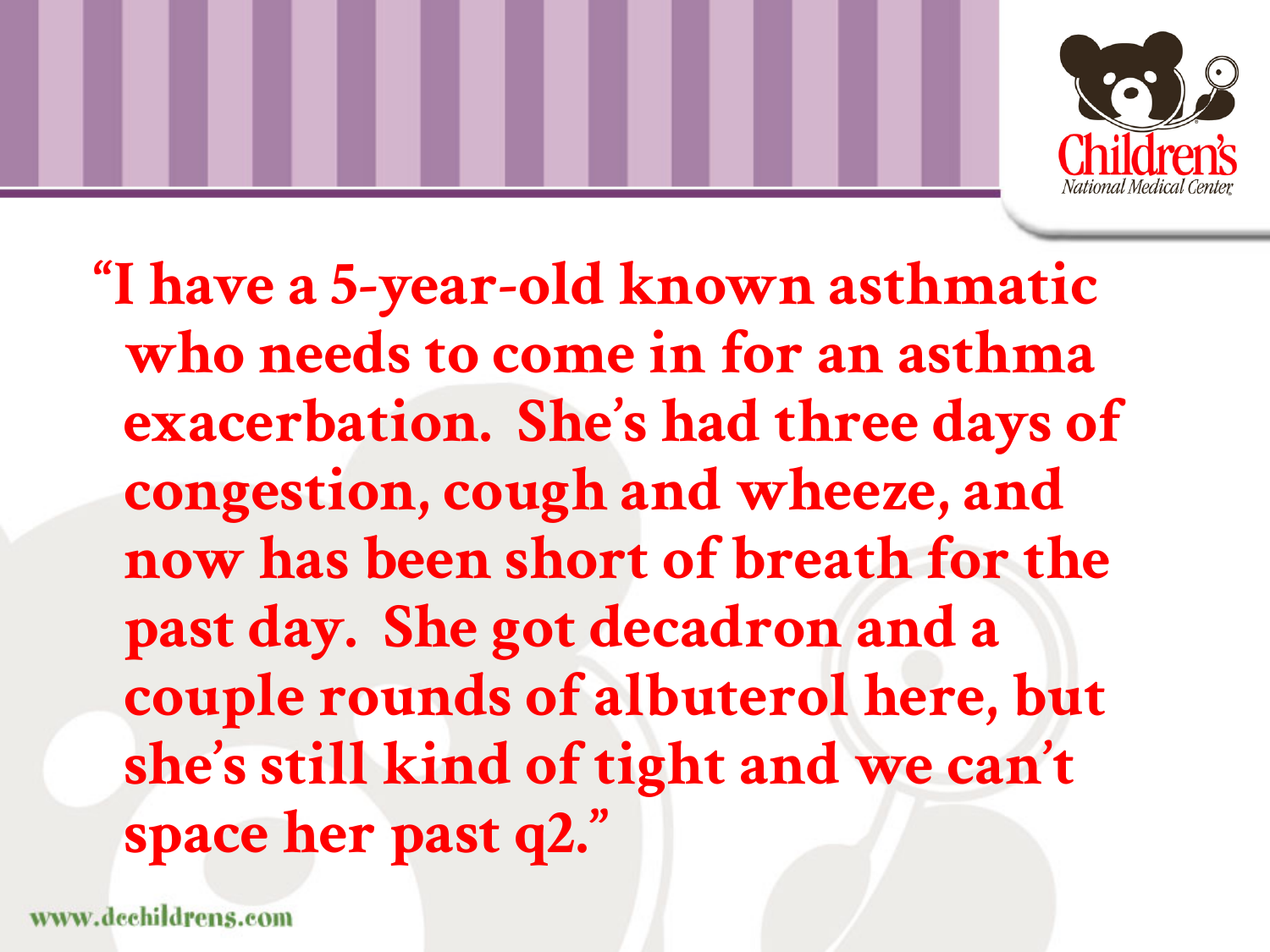

“I have a 5-year-old known asthmatic who needs to come in for an asthma exacerbation.  She’s had three days of congestion, cough and wheeze, and now has been short of breath for the past day.  She got decadron and a couple rounds of albuterol here, but she’s still kind of tight and we can’t space her past q2.”